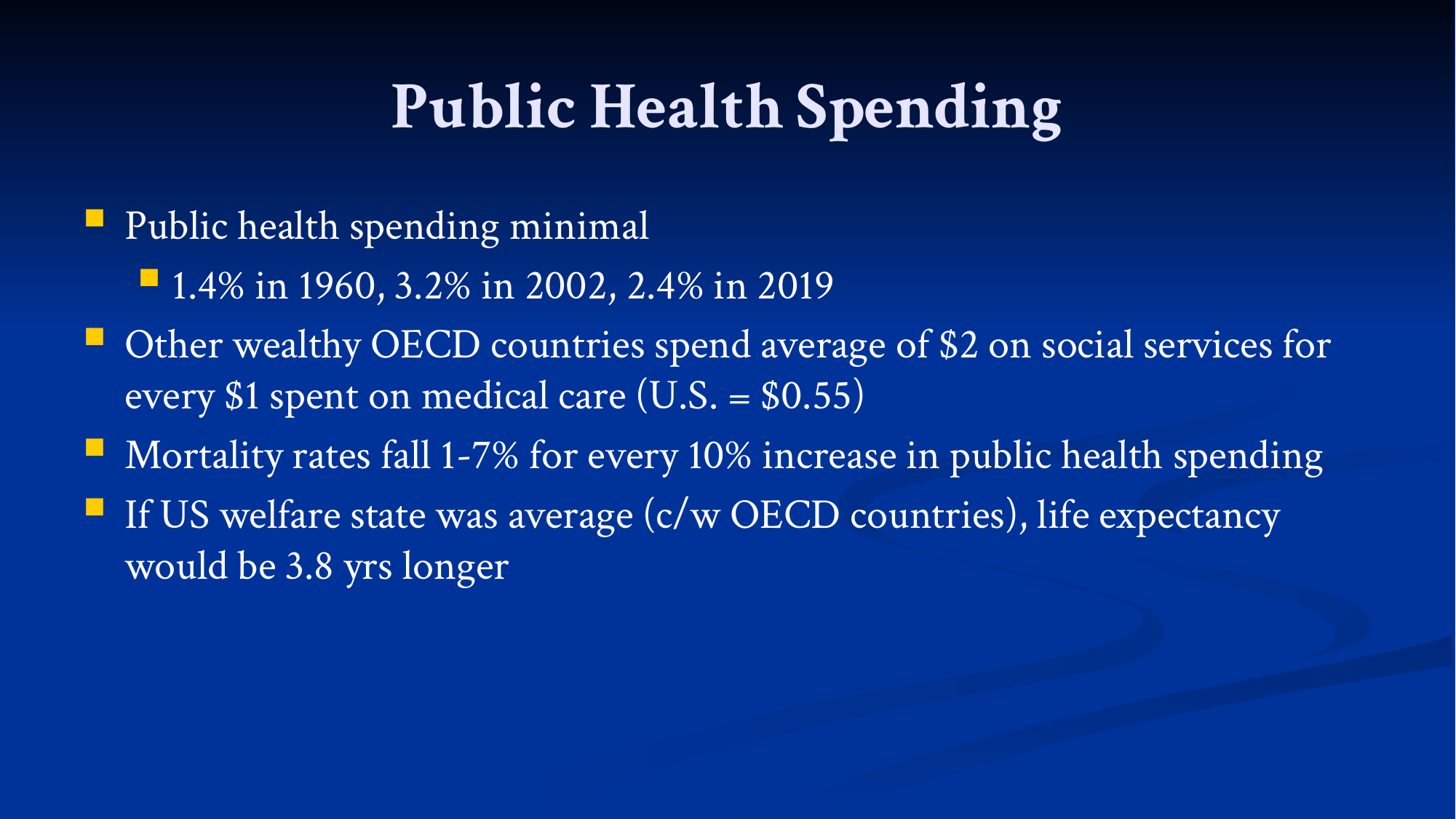

# Public Health Spending
Public health spending minimal
1.4% in 1960, 3.2% in 2002, 2.4% in 2019
Other wealthy OECD countries spend average of $2 on social services for every $1 spent on medical care (U.S. = $0.55)
Mortality rates fall 1-7% for every 10% increase in public health spending
If US welfare state was average (c/w OECD countries), life expectancy would be 3.8 yrs longer